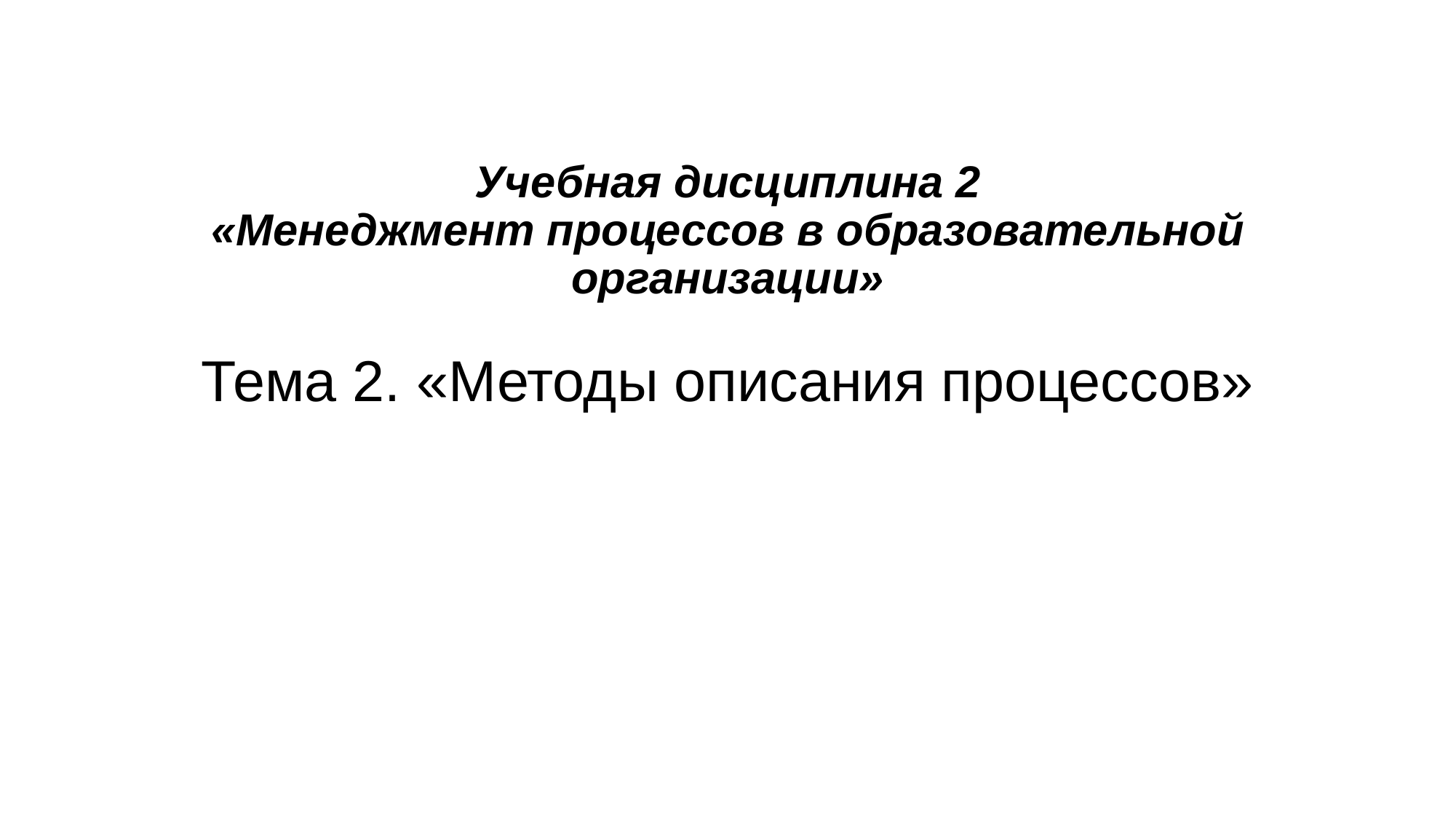

# Учебная дисциплина 2 «Менеджмент процессов в образовательной организации» Тема 2. «Методы описания процессов»